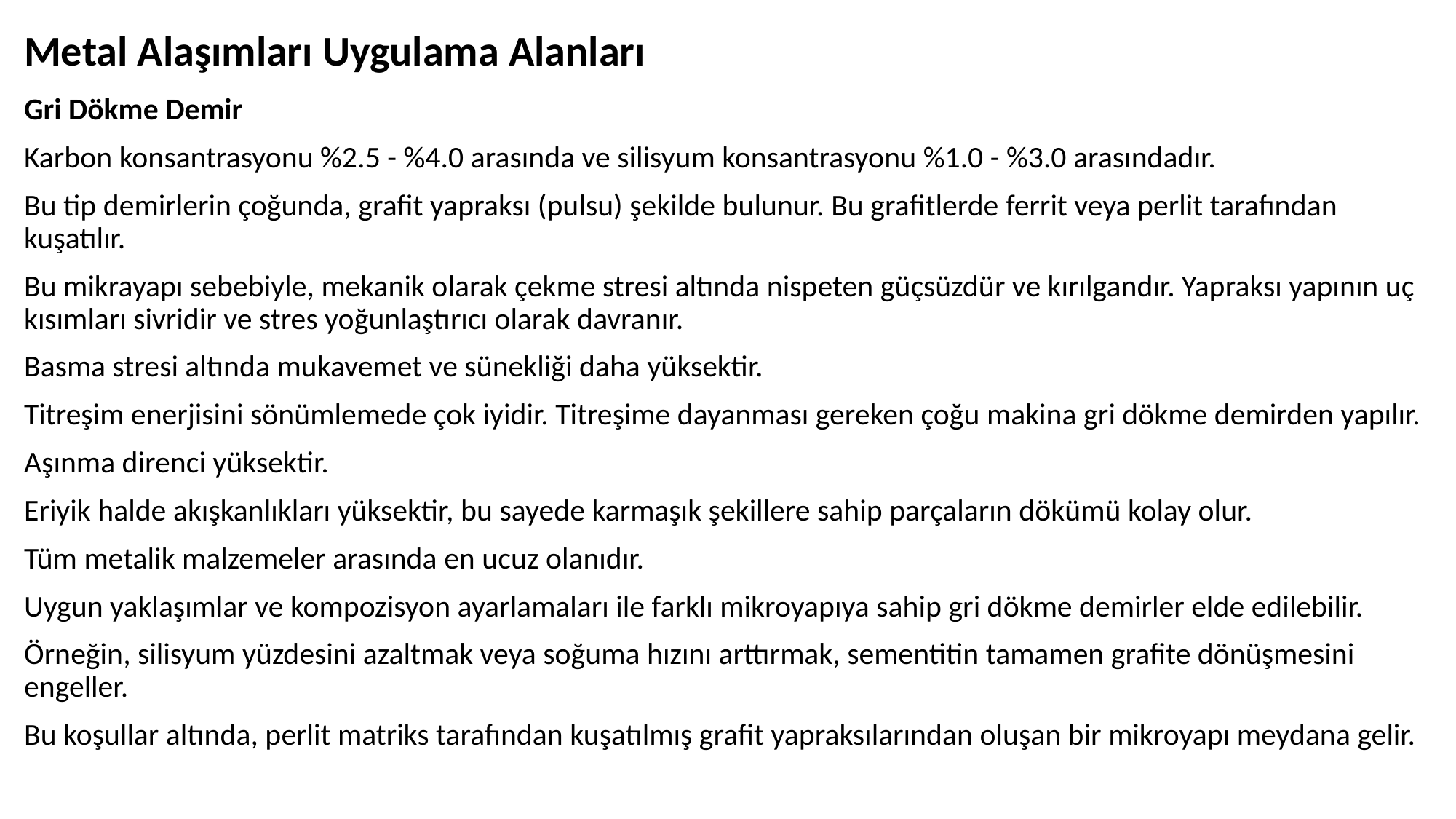

# Metal Alaşımları Uygulama Alanları
Gri Dökme Demir
Karbon konsantrasyonu %2.5 - %4.0 arasında ve silisyum konsantrasyonu %1.0 - %3.0 arasındadır.
Bu tip demirlerin çoğunda, grafit yapraksı (pulsu) şekilde bulunur. Bu grafitlerde ferrit veya perlit tarafından kuşatılır.
Bu mikrayapı sebebiyle, mekanik olarak çekme stresi altında nispeten güçsüzdür ve kırılgandır. Yapraksı yapının uç kısımları sivridir ve stres yoğunlaştırıcı olarak davranır.
Basma stresi altında mukavemet ve sünekliği daha yüksektir.
Titreşim enerjisini sönümlemede çok iyidir. Titreşime dayanması gereken çoğu makina gri dökme demirden yapılır.
Aşınma direnci yüksektir.
Eriyik halde akışkanlıkları yüksektir, bu sayede karmaşık şekillere sahip parçaların dökümü kolay olur.
Tüm metalik malzemeler arasında en ucuz olanıdır.
Uygun yaklaşımlar ve kompozisyon ayarlamaları ile farklı mikroyapıya sahip gri dökme demirler elde edilebilir.
Örneğin, silisyum yüzdesini azaltmak veya soğuma hızını arttırmak, sementitin tamamen grafite dönüşmesini engeller.
Bu koşullar altında, perlit matriks tarafından kuşatılmış grafit yapraksılarından oluşan bir mikroyapı meydana gelir.